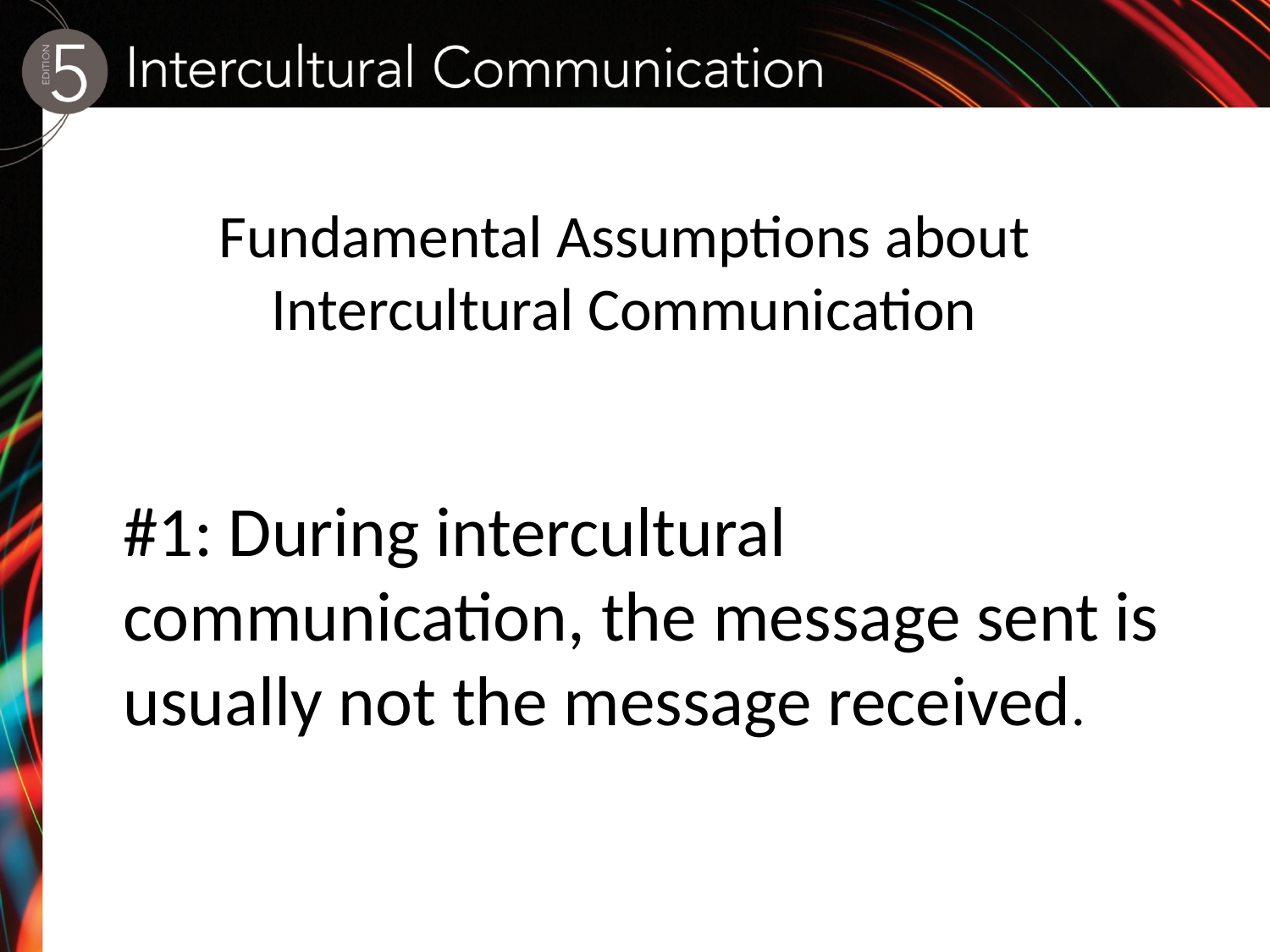

# Fundamental Assumptions about Intercultural Communication

#1: During intercultural communication, the message sent is usually not the message received.